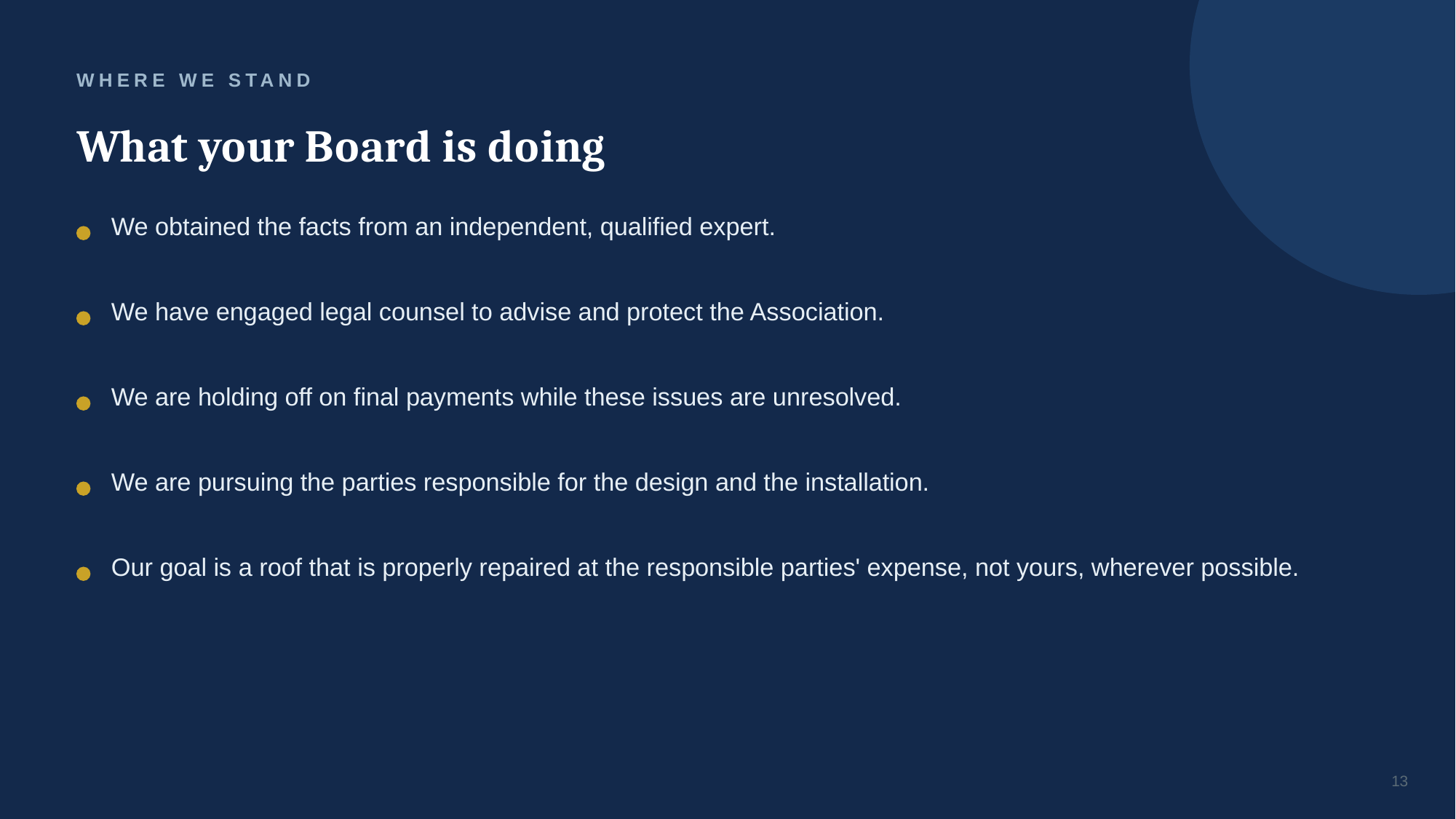

WHERE WE STAND
What your Board is doing
We obtained the facts from an independent, qualified expert.

We have engaged legal counsel to advise and protect the Association.

We are holding off on final payments while these issues are unresolved.

We are pursuing the parties responsible for the design and the installation.

Our goal is a roof that is properly repaired at the responsible parties' expense, not yours, wherever possible.

13